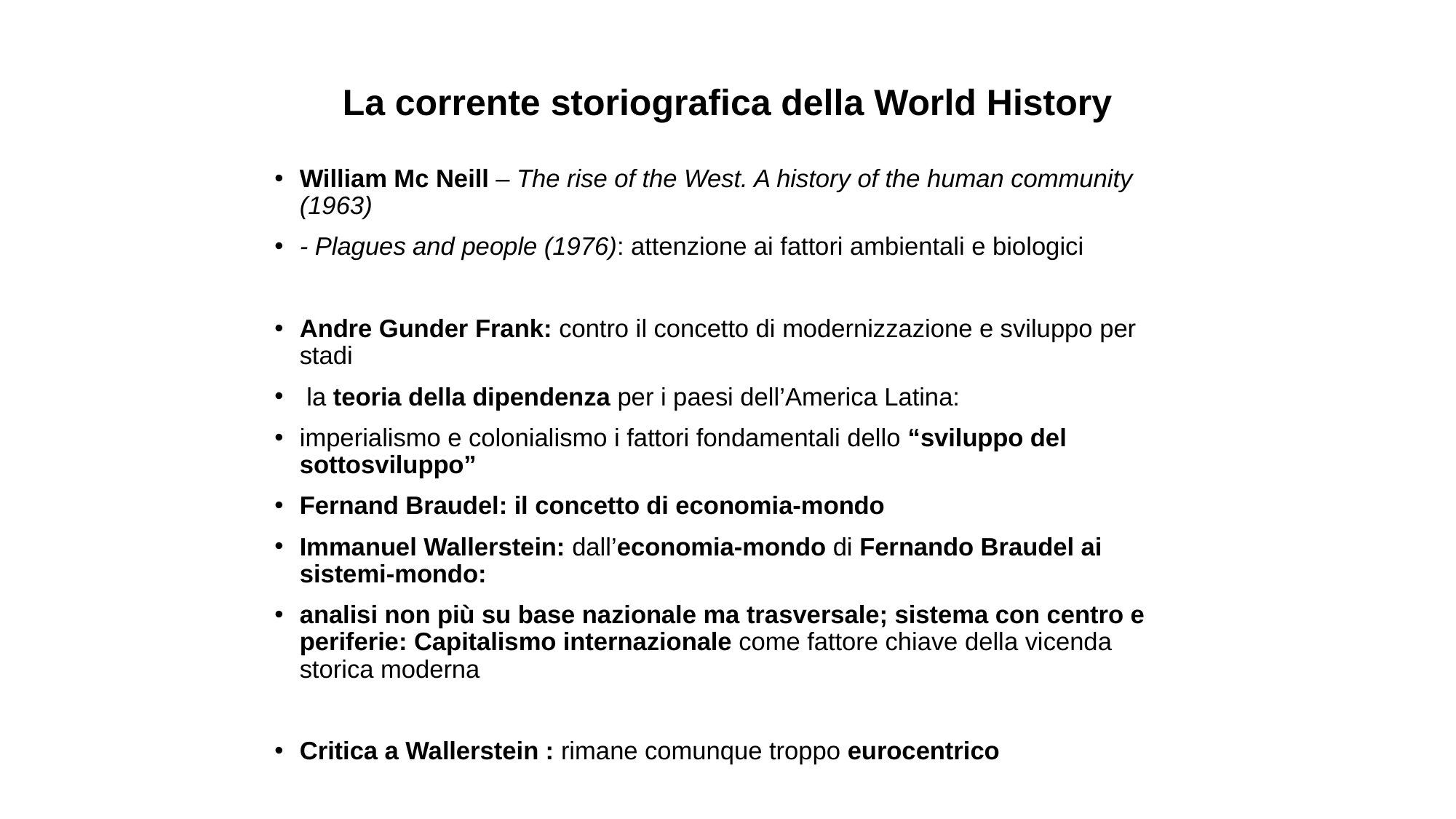

# La corrente storiografica della World History
William Mc Neill – The rise of the West. A history of the human community (1963)
- Plagues and people (1976): attenzione ai fattori ambientali e biologici

Andre Gunder Frank: contro il concetto di modernizzazione e sviluppo per stadi
 la teoria della dipendenza per i paesi dell’America Latina:
imperialismo e colonialismo i fattori fondamentali dello “sviluppo del sottosviluppo”
Fernand Braudel: il concetto di economia-mondo
Immanuel Wallerstein: dall’economia-mondo di Fernando Braudel ai sistemi-mondo:
analisi non più su base nazionale ma trasversale; sistema con centro e periferie: Capitalismo internazionale come fattore chiave della vicenda storica moderna

Critica a Wallerstein : rimane comunque troppo eurocentrico